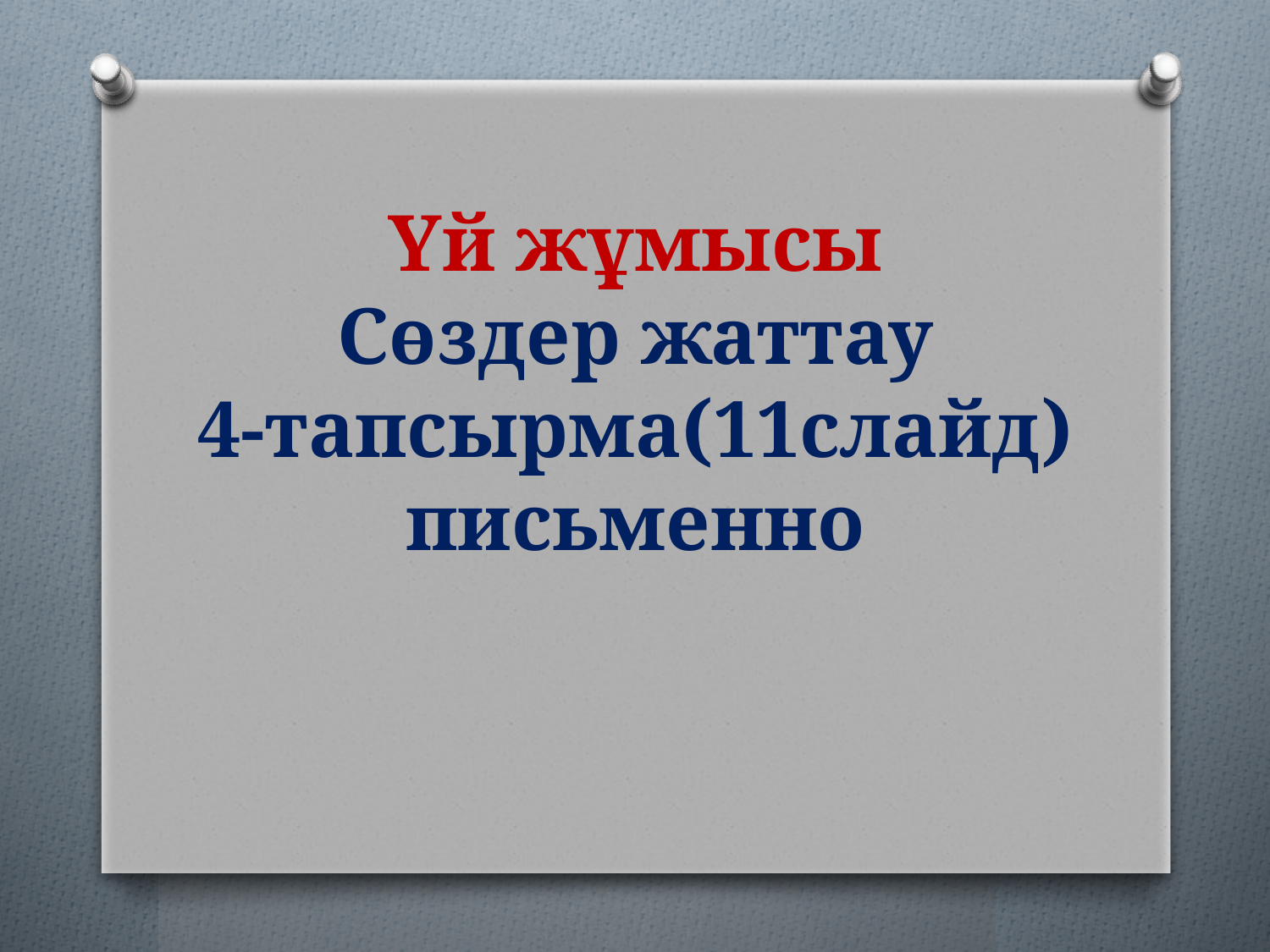

# Үй жұмысы Сөздер жаттау 4-тапсырма(11слайд) письменно